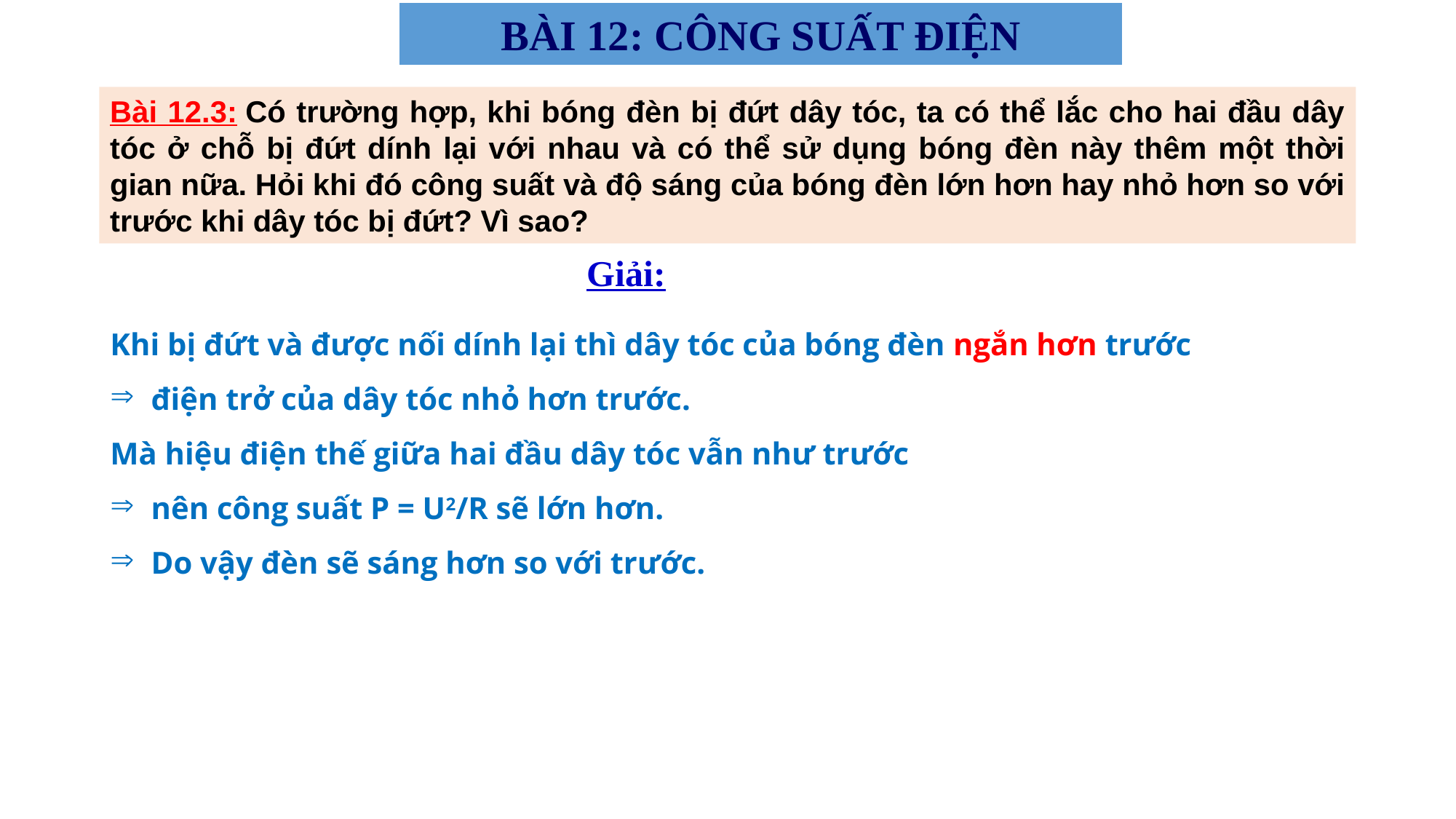

BÀI 12: CÔNG SUẤT ĐIỆN
Bài 12.3: Có trường hợp, khi bóng đèn bị đứt dây tóc, ta có thể lắc cho hai đầu dây tóc ở chỗ bị đứt dính lại với nhau và có thể sử dụng bóng đèn này thêm một thời gian nữa. Hỏi khi đó công suất và độ sáng của bóng đèn lớn hơn hay nhỏ hơn so với trước khi dây tóc bị đứt? Vì sao?
Giải:
Khi bị đứt và được nối dính lại thì dây tóc của bóng đèn ngắn hơn trước
điện trở của dây tóc nhỏ hơn trước.
Mà hiệu điện thế giữa hai đầu dây tóc vẫn như trước
nên công suất P = U2/R sẽ lớn hơn.
Do vậy đèn sẽ sáng hơn so với trước.